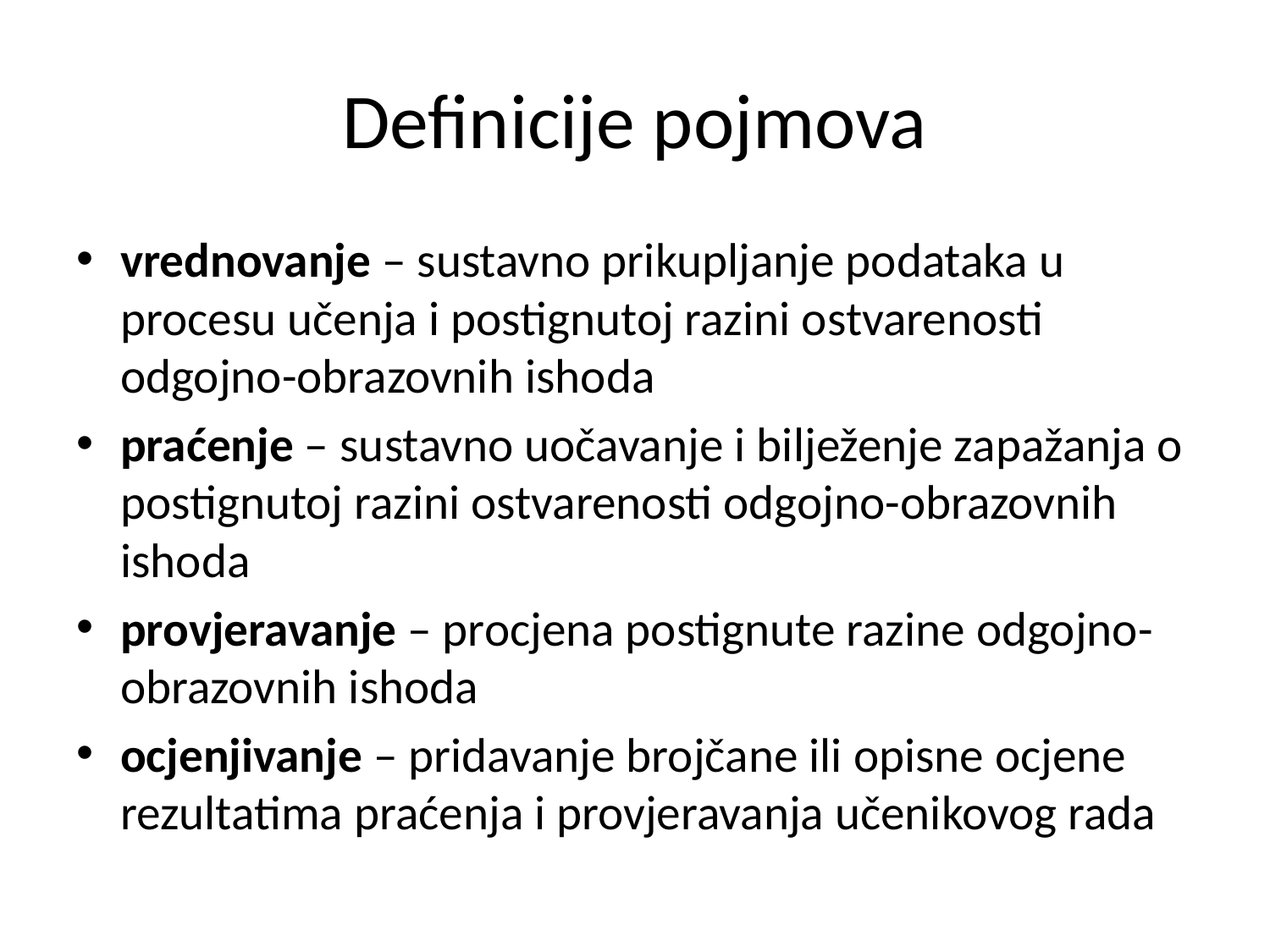

# Definicije pojmova
vrednovanje – sustavno prikupljanje podataka u procesu učenja i postignutoj razini ostvarenosti odgojno-obrazovnih ishoda
praćenje – sustavno uočavanje i bilježenje zapažanja o postignutoj razini ostvarenosti odgojno-obrazovnih ishoda
provjeravanje – procjena postignute razine odgojno-obrazovnih ishoda
ocjenjivanje – pridavanje brojčane ili opisne ocjene rezultatima praćenja i provjeravanja učenikovog rada